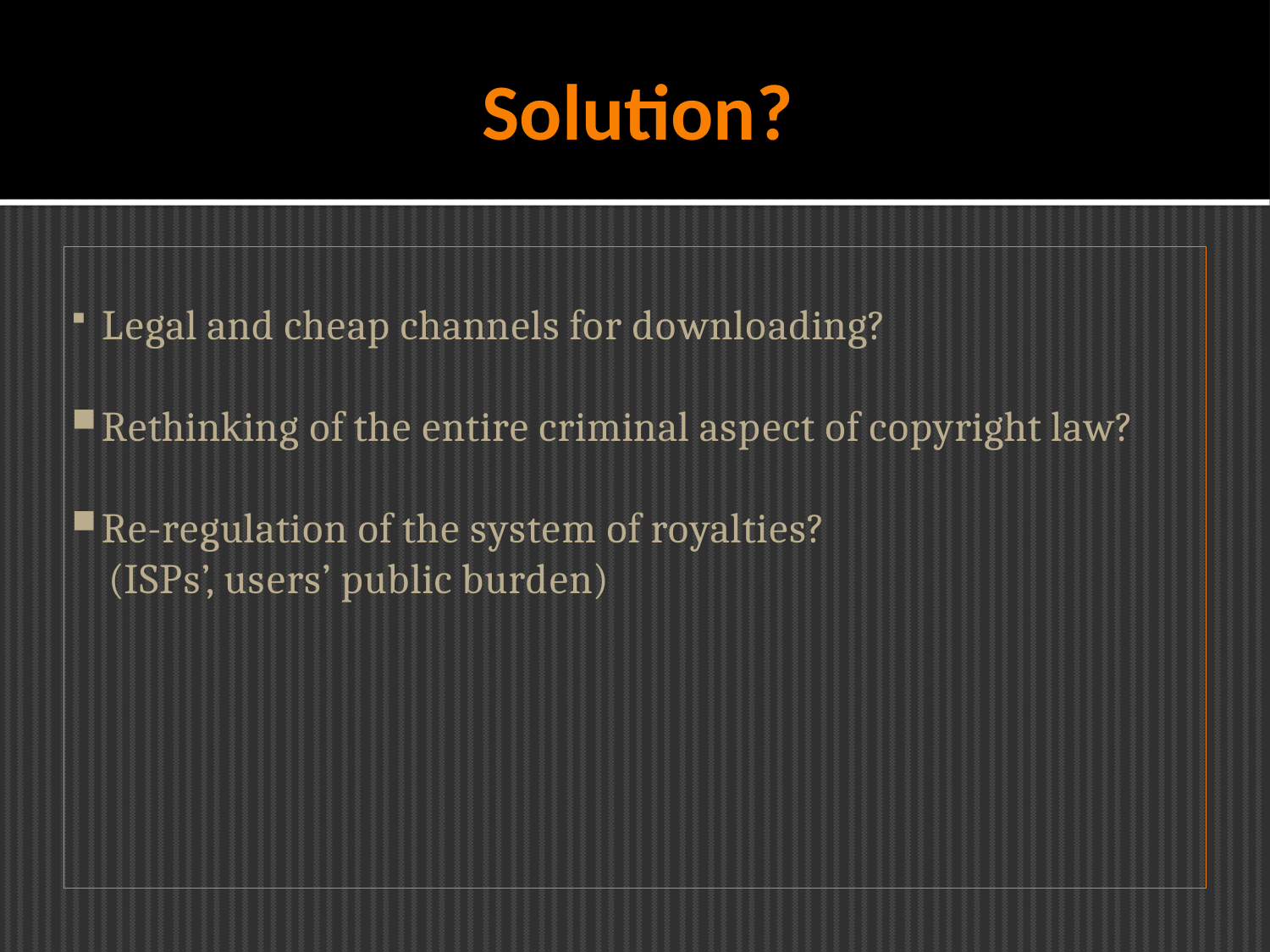

Solution?

Legal and cheap channels for downloading?

Rethinking of the entire criminal aspect of copyright law?

Re-regulation of the system of royalties?
    (ISPs’, users’ public burden)